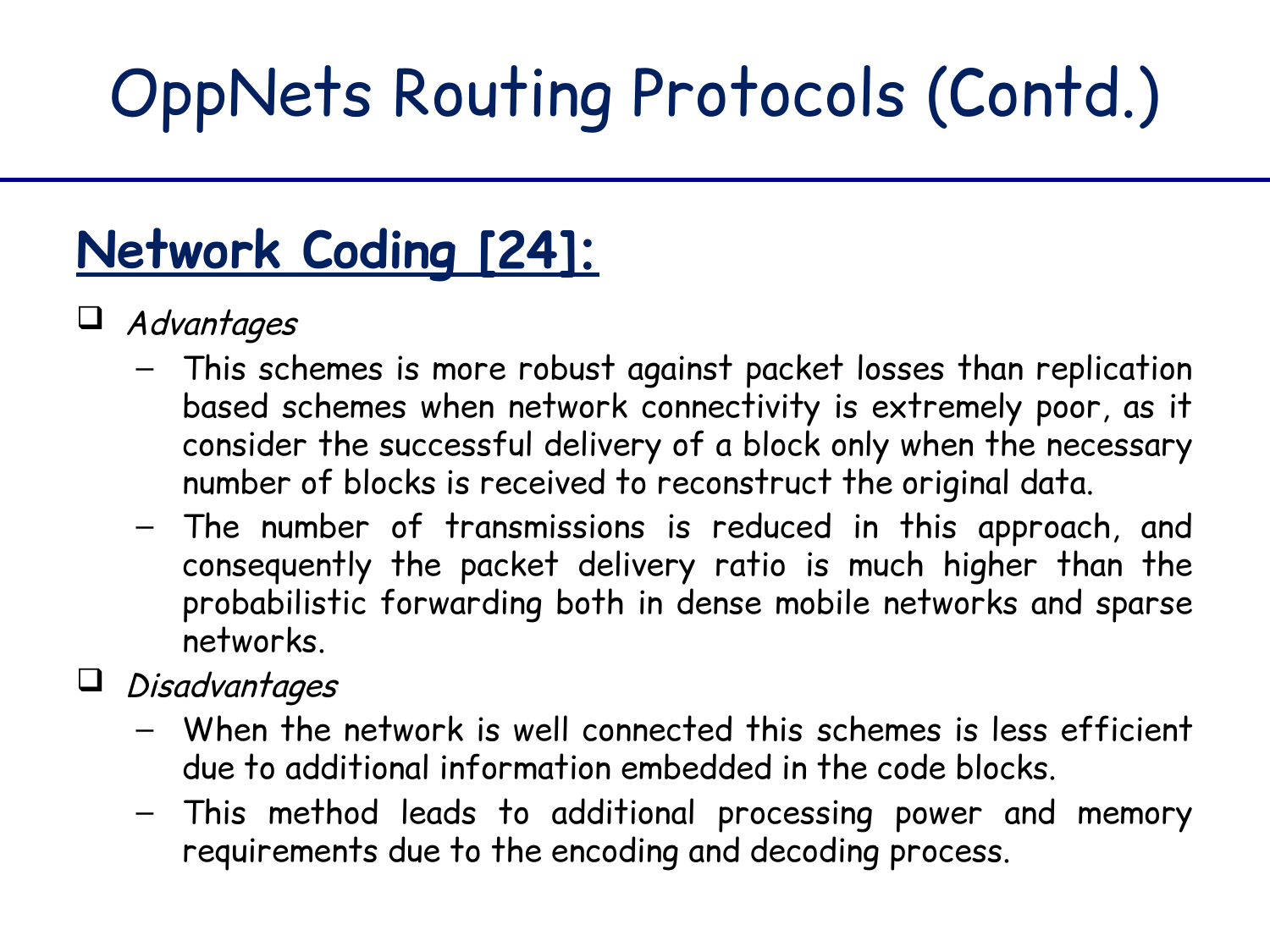

# OppNets Routing Protocols (Contd.)
Network Coding [24]:

Advantages
This schemes is more robust against packet losses than replication based schemes when network connectivity is extremely poor, as it consider the successful delivery of a block only when the necessary number of blocks is received to reconstruct the original data.
The number of transmissions is reduced in this approach, and consequently the packet delivery ratio is much higher than the probabilistic forwarding both in dense mobile networks and sparse networks.
Disadvantages
When the network is well connected this schemes is less efficient due to additional information embedded in the code blocks.
This method leads to additional processing power and memory requirements due to the encoding and decoding process.